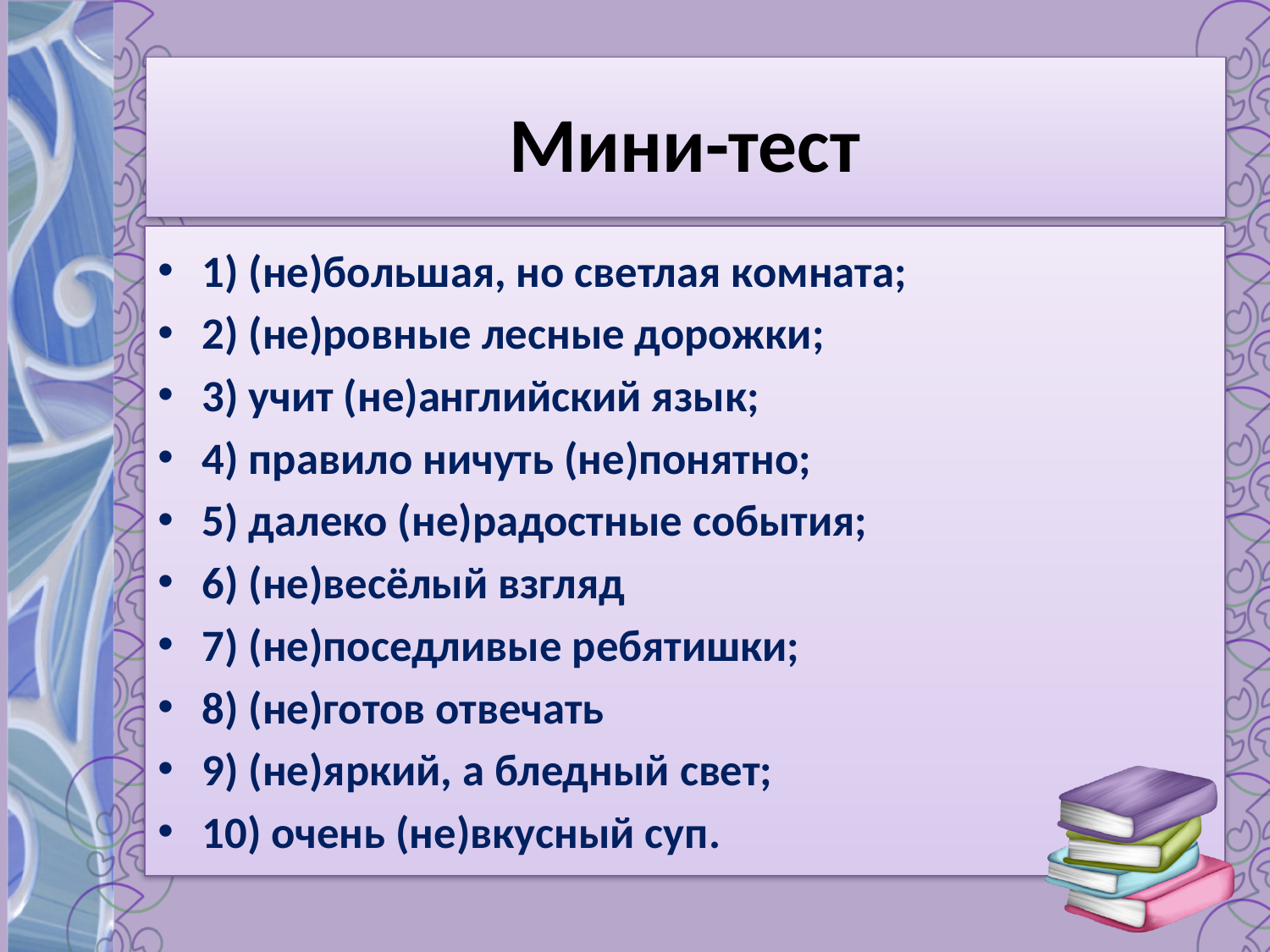

# Мини-тест
1) (не)большая, но светлая комната;
2) (не)ровные лесные дорожки;
3) учит (не)английский язык;
4) правило ничуть (не)понятно;
5) далеко (не)радостные события;
6) (не)весёлый взгляд
7) (не)поседливые ребятишки;
8) (не)готов отвечать
9) (не)яркий, а бледный свет;
10) очень (не)вкусный суп.